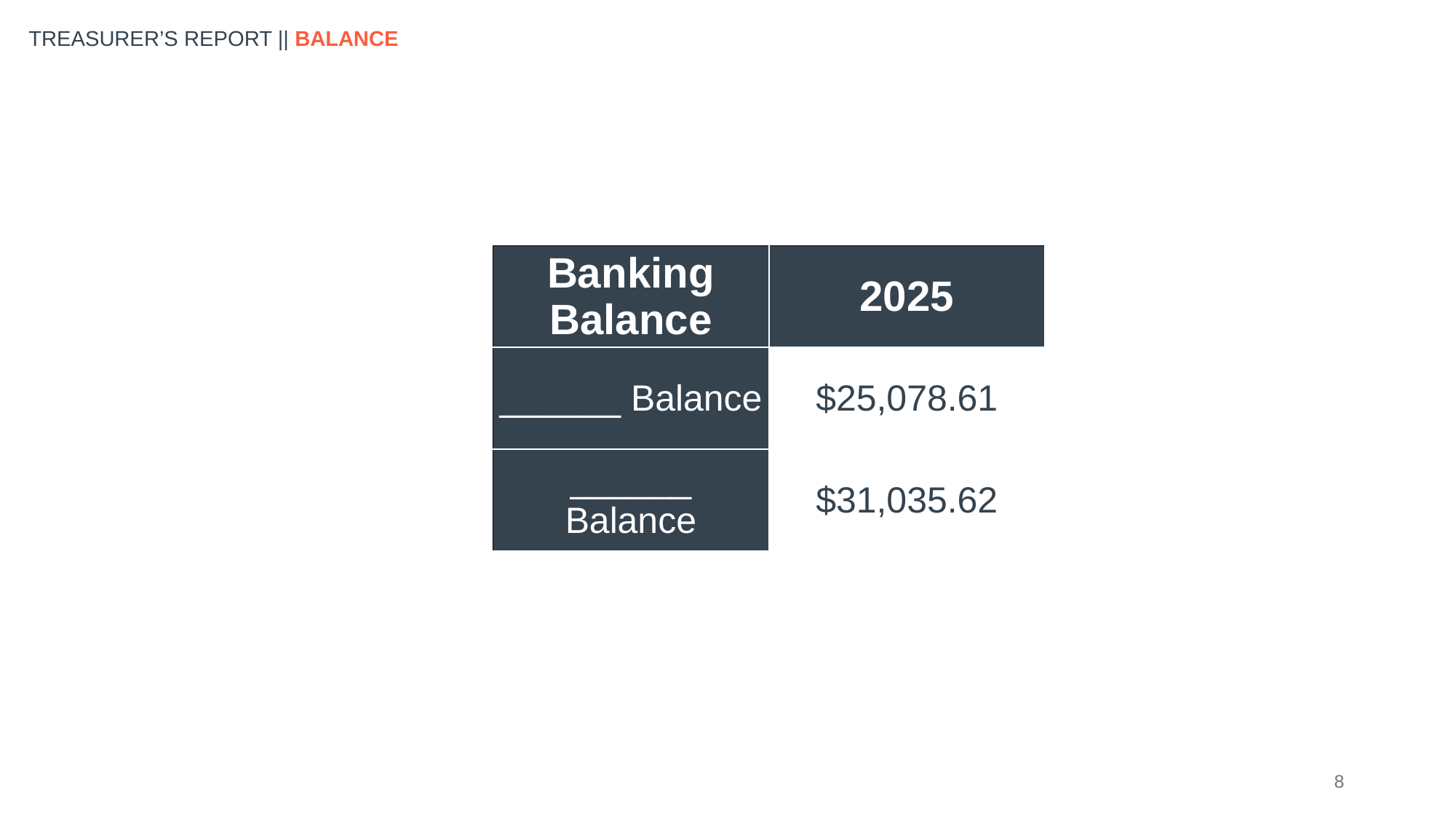

TREASURER’S REPORT || BALANCE
| Banking Balance | 2025 |
| --- | --- |
| \_\_\_\_\_\_ Balance | $25,078.61 |
| \_\_\_\_\_\_ Balance | $31,035.62 |
8